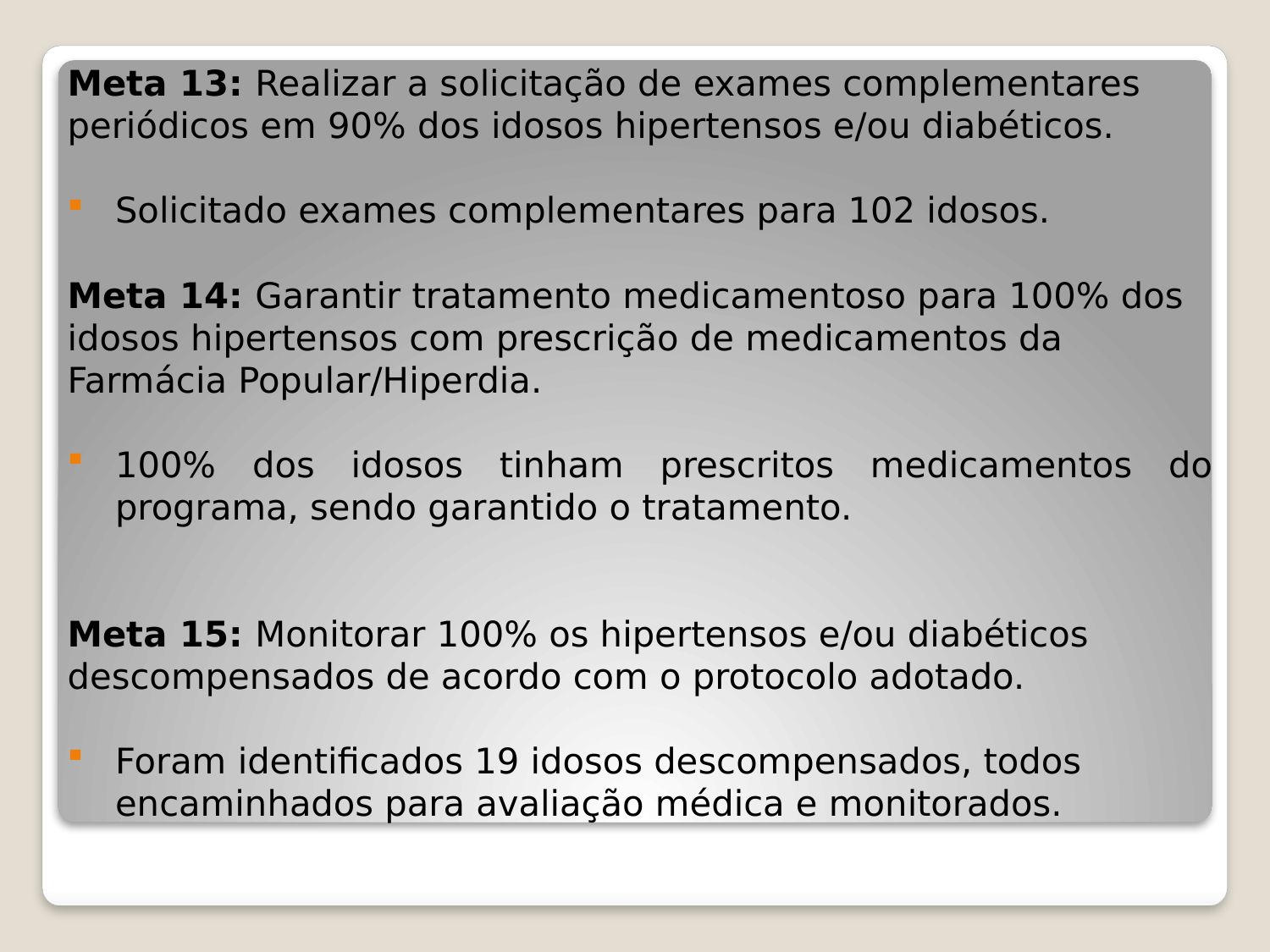

Meta 13: Realizar a solicitação de exames complementares periódicos em 90% dos idosos hipertensos e/ou diabéticos.

Solicitado exames complementares para 102 idosos.

Meta 14: Garantir tratamento medicamentoso para 100% dos idosos hipertensos com prescrição de medicamentos da Farmácia Popular/Hiperdia.

100% dos idosos tinham prescritos medicamentos do programa, sendo garantido o tratamento.

Meta 15: Monitorar 100% os hipertensos e/ou diabéticos descompensados de acordo com o protocolo adotado.

Foram identificados 19 idosos descompensados, todos encaminhados para avaliação médica e monitorados.